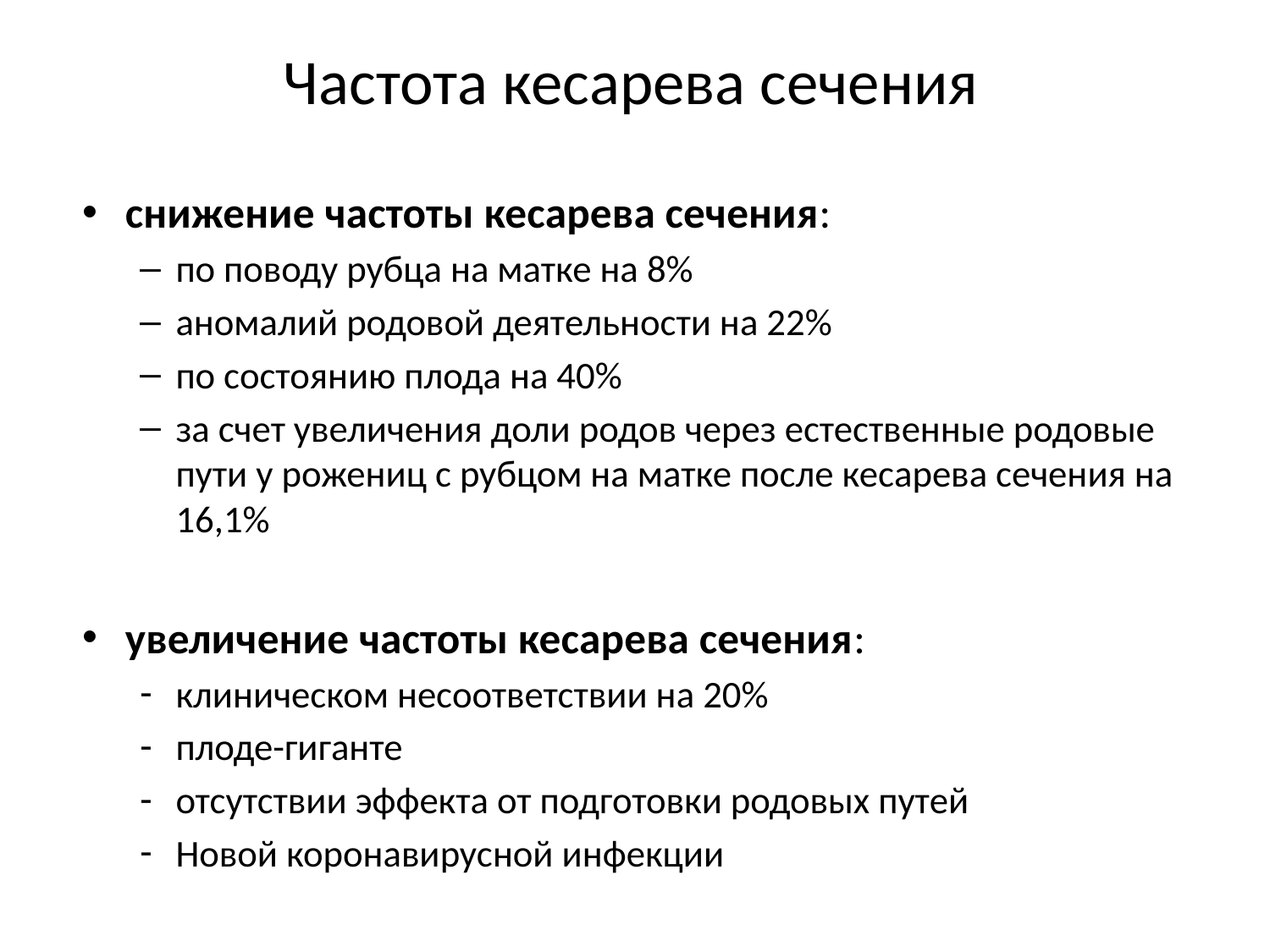

# Частота кесарева сечения
снижение частоты кесарева сечения:
по поводу рубца на матке на 8%
аномалий родовой деятельности на 22%
по состоянию плода на 40%
за счет увеличения доли родов через естественные родовые пути у рожениц с рубцом на матке после кесарева сечения на 16,1%

увеличение частоты кесарева сечения:
клиническом несоответствии на 20%
плоде-гиганте
отсутствии эффекта от подготовки родовых путей
Новой коронавирусной инфекции